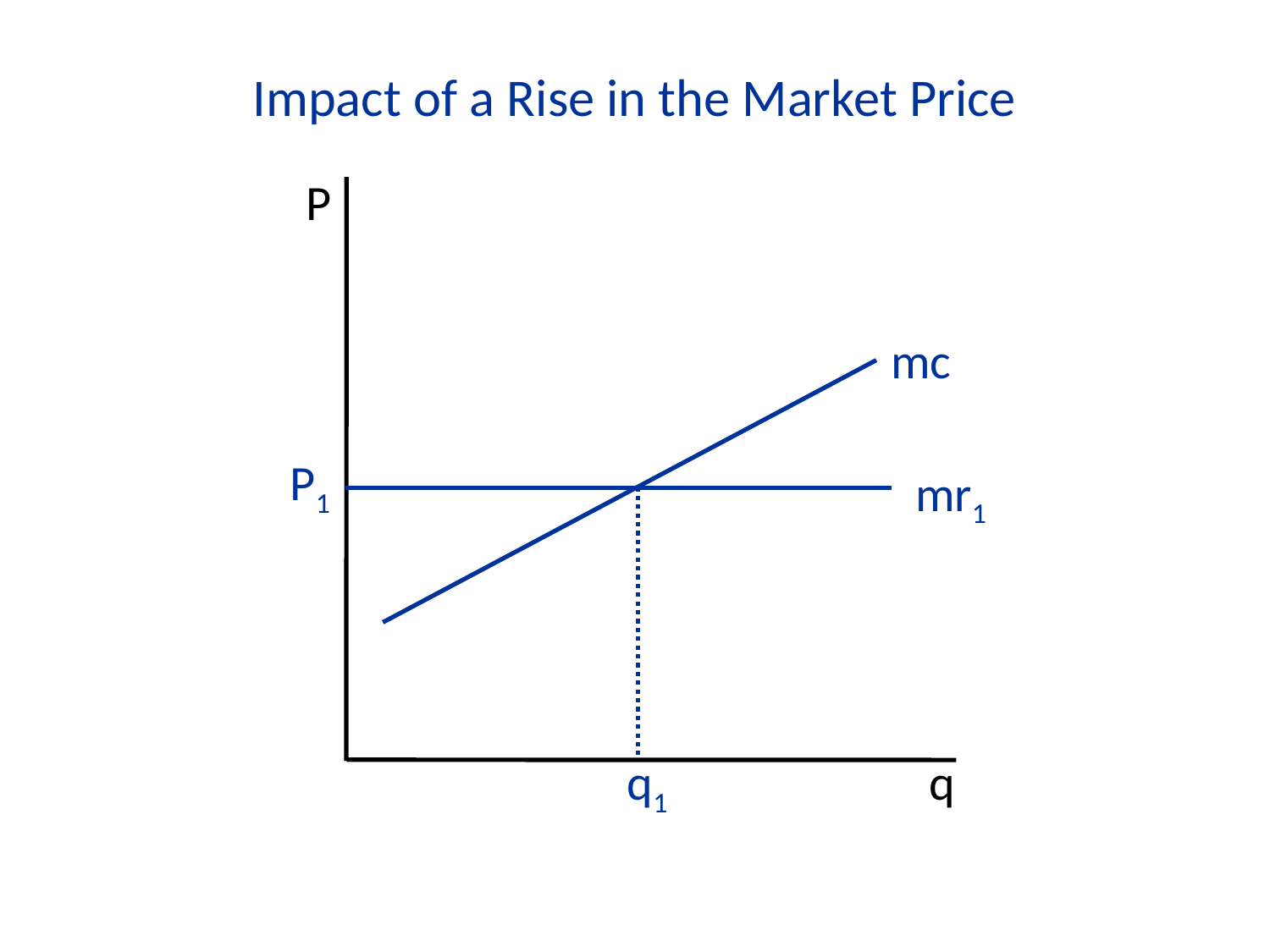

Impact of a Rise in the Market Price
P
mc
mr1
P1
q1
q